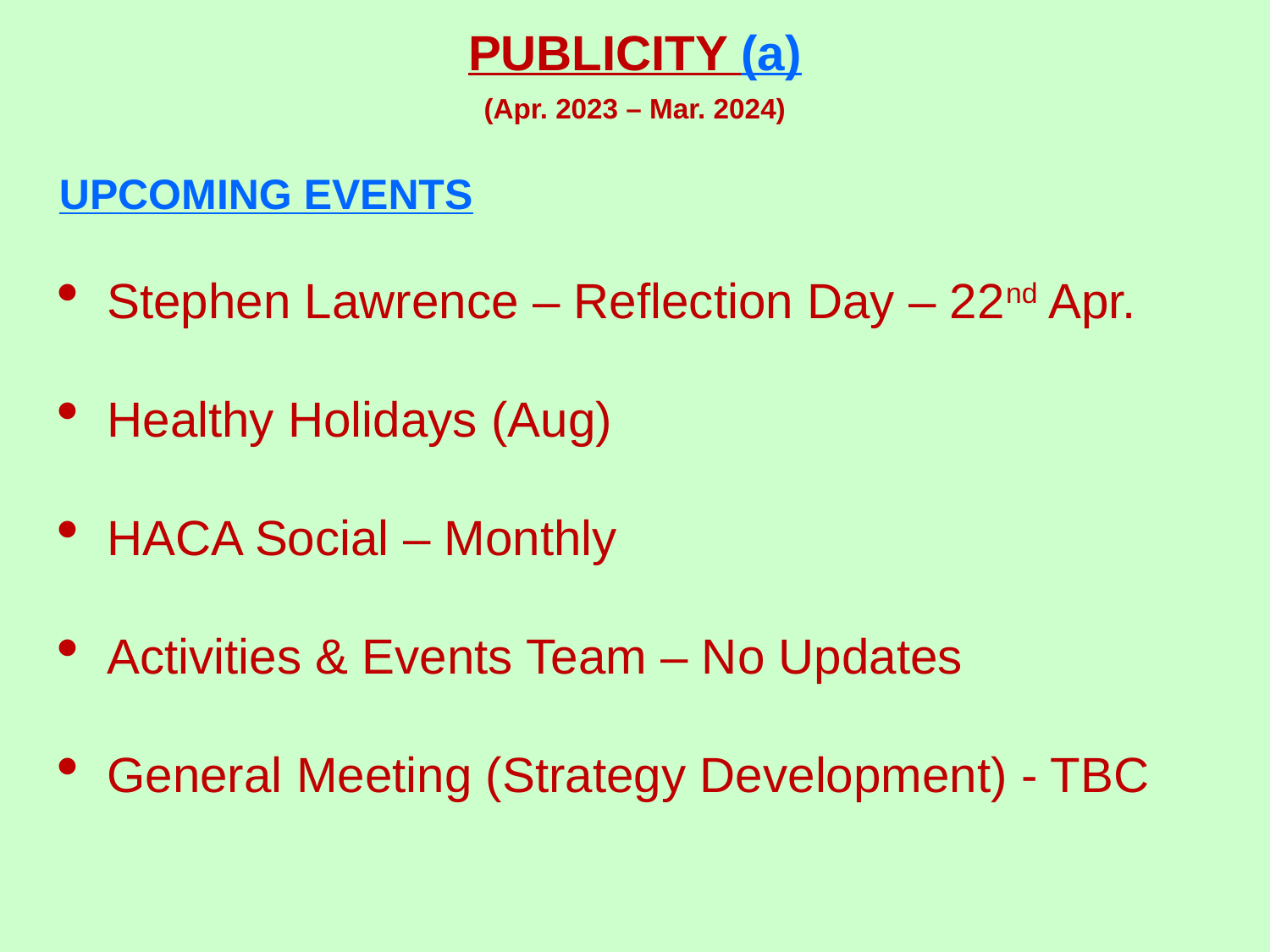

PUBLICITY (a)

(Apr. 2023 – Mar. 2024)
UPCOMING EVENTS

Stephen Lawrence – Reflection Day – 22nd Apr.

Healthy Holidays (Aug)

HACA Social – Monthly

Activities & Events Team – No Updates

General Meeting (Strategy Development) - TBC